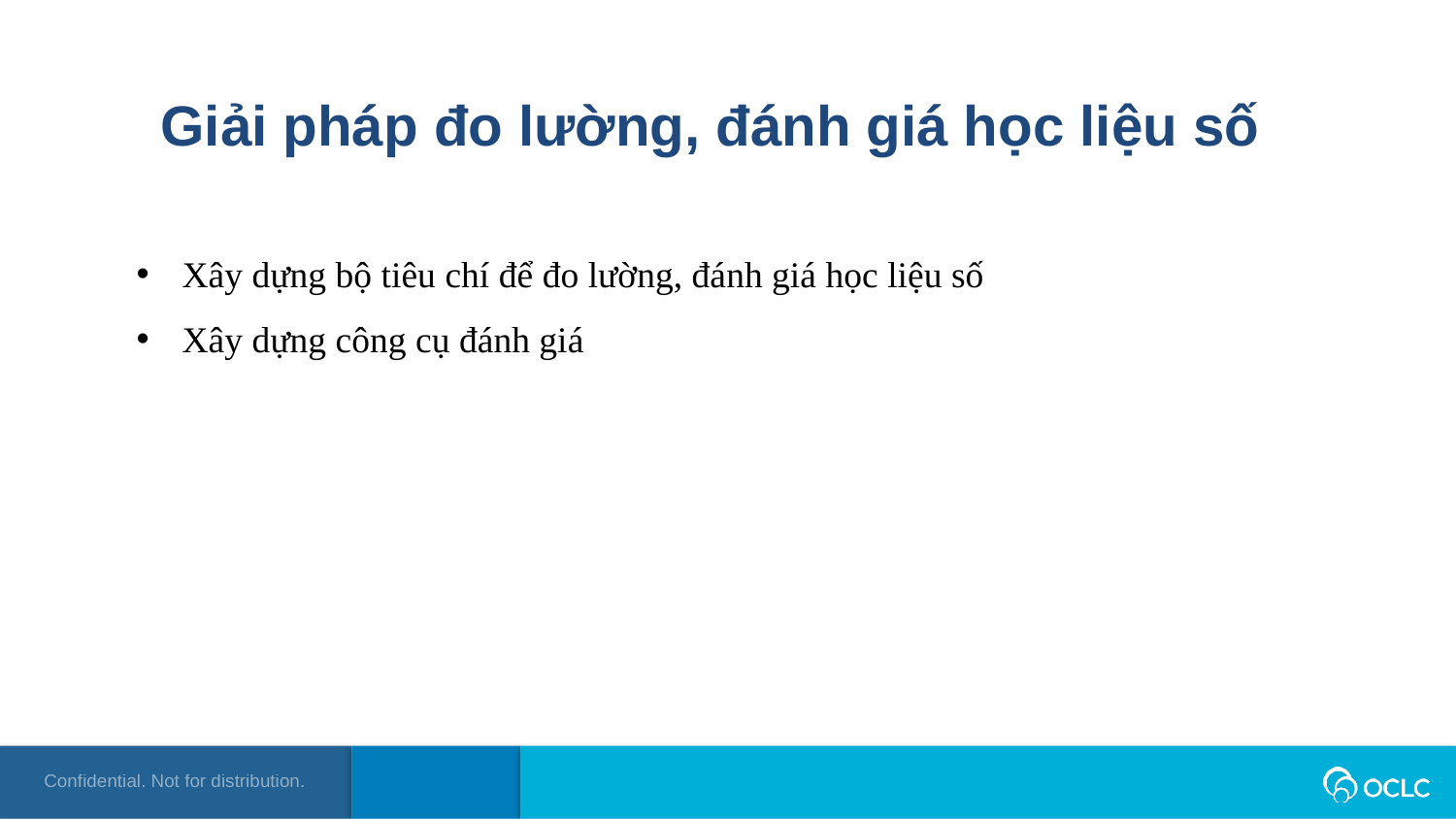

Giải pháp đo lường, đánh giá học liệu số
Xây dựng bộ tiêu chí để đo lường, đánh giá học liệu số
Xây dựng công cụ đánh giá